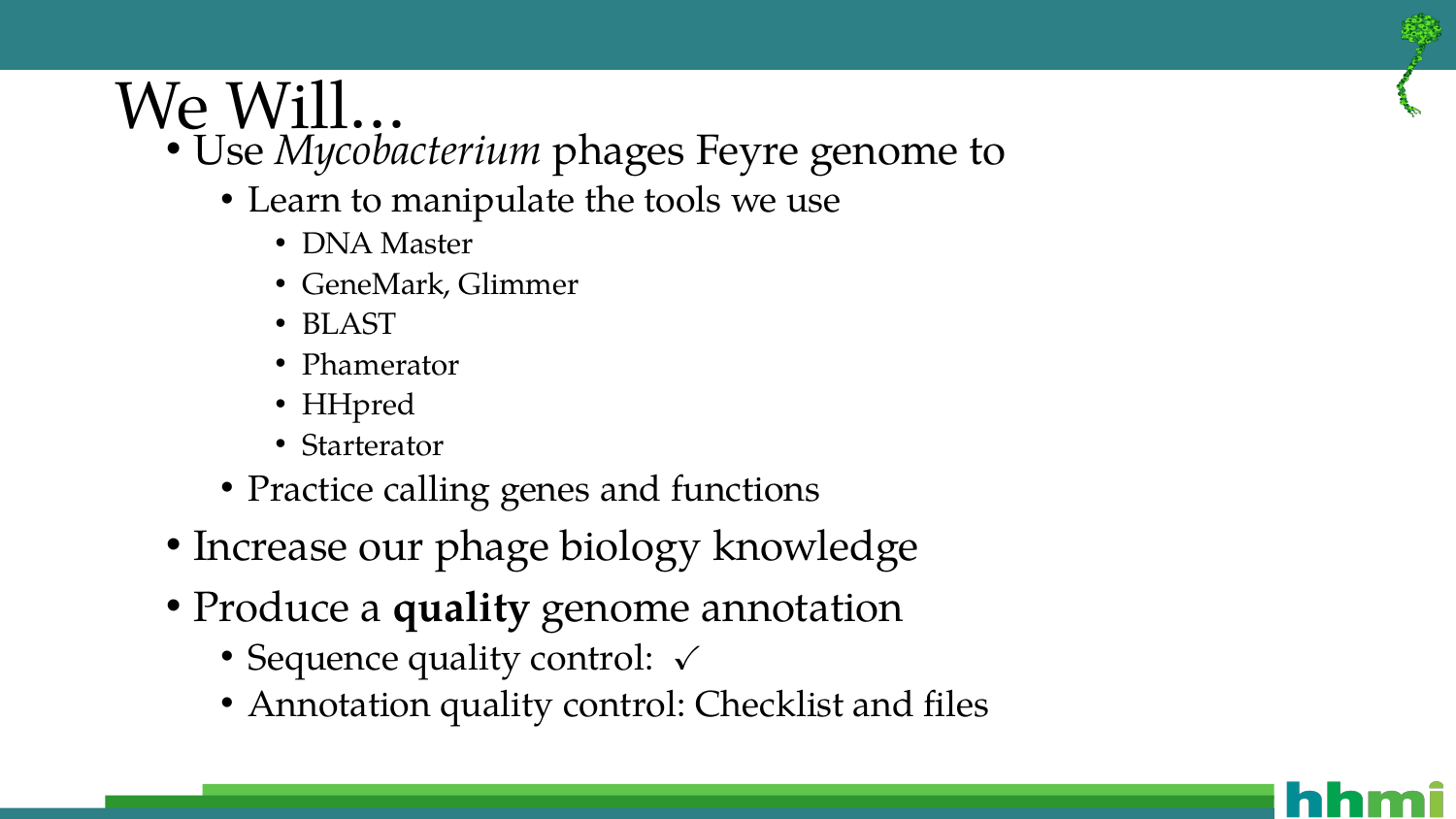

# We Will…
Use Mycobacterium phages Feyre genome to
Learn to manipulate the tools we use
DNA Master
GeneMark, Glimmer
BLAST
Phamerator
HHpred
Starterator
Practice calling genes and functions
Increase our phage biology knowledge
Produce a quality genome annotation
Sequence quality control:  ✓
Annotation quality control: Checklist and files